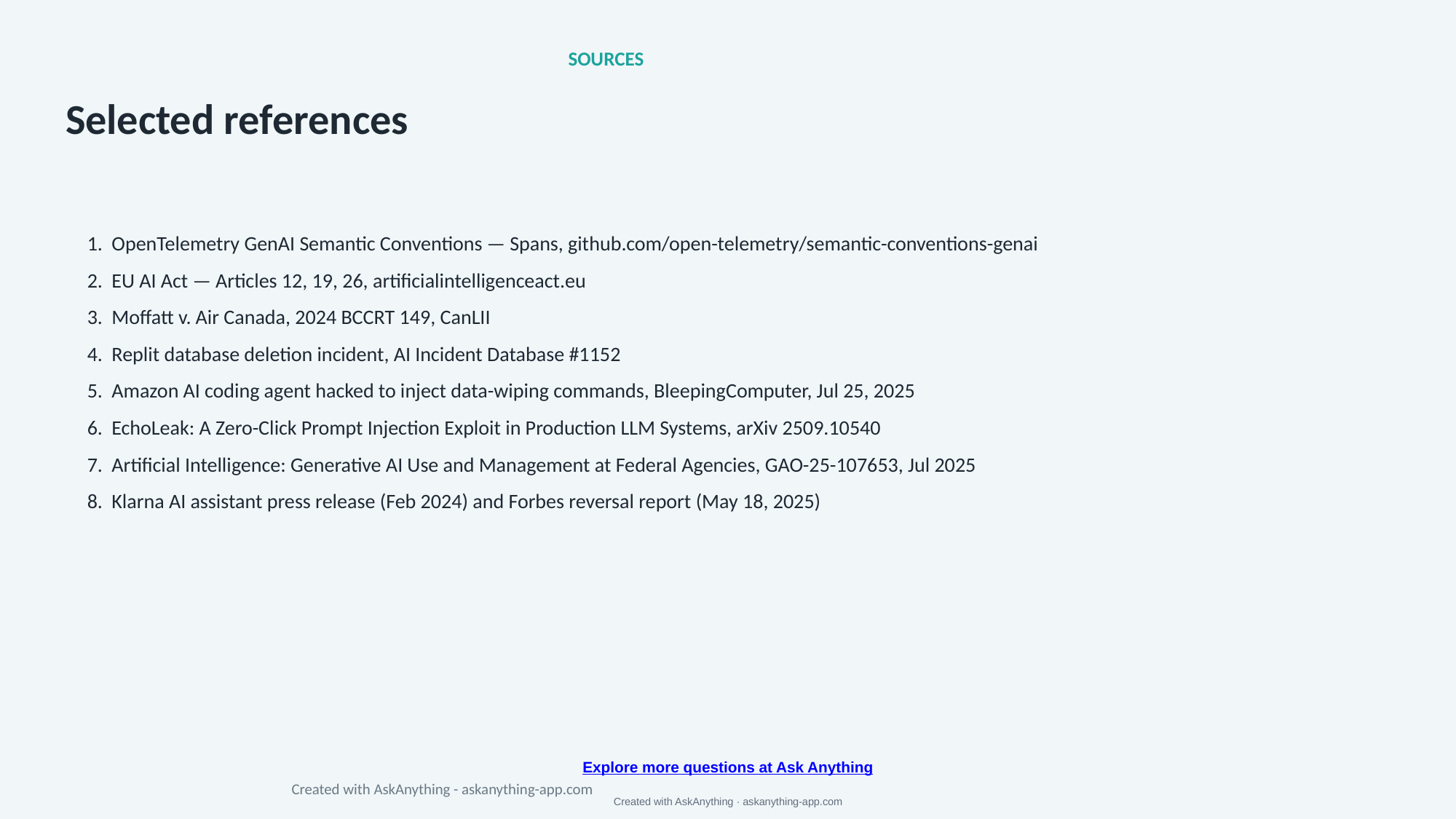

SOURCES
Selected references
1.  OpenTelemetry GenAI Semantic Conventions — Spans, github.com/open-telemetry/semantic-conventions-genai
2.  EU AI Act — Articles 12, 19, 26, artificialintelligenceact.eu
3.  Moffatt v. Air Canada, 2024 BCCRT 149, CanLII
4.  Replit database deletion incident, AI Incident Database #1152
5.  Amazon AI coding agent hacked to inject data-wiping commands, BleepingComputer, Jul 25, 2025
6.  EchoLeak: A Zero-Click Prompt Injection Exploit in Production LLM Systems, arXiv 2509.10540
7.  Artificial Intelligence: Generative AI Use and Management at Federal Agencies, GAO-25-107653, Jul 2025
8.  Klarna AI assistant press release (Feb 2024) and Forbes reversal report (May 18, 2025)
Explore more questions at Ask Anything
Created with AskAnything - askanything-app.com
Created with AskAnything · askanything-app.com